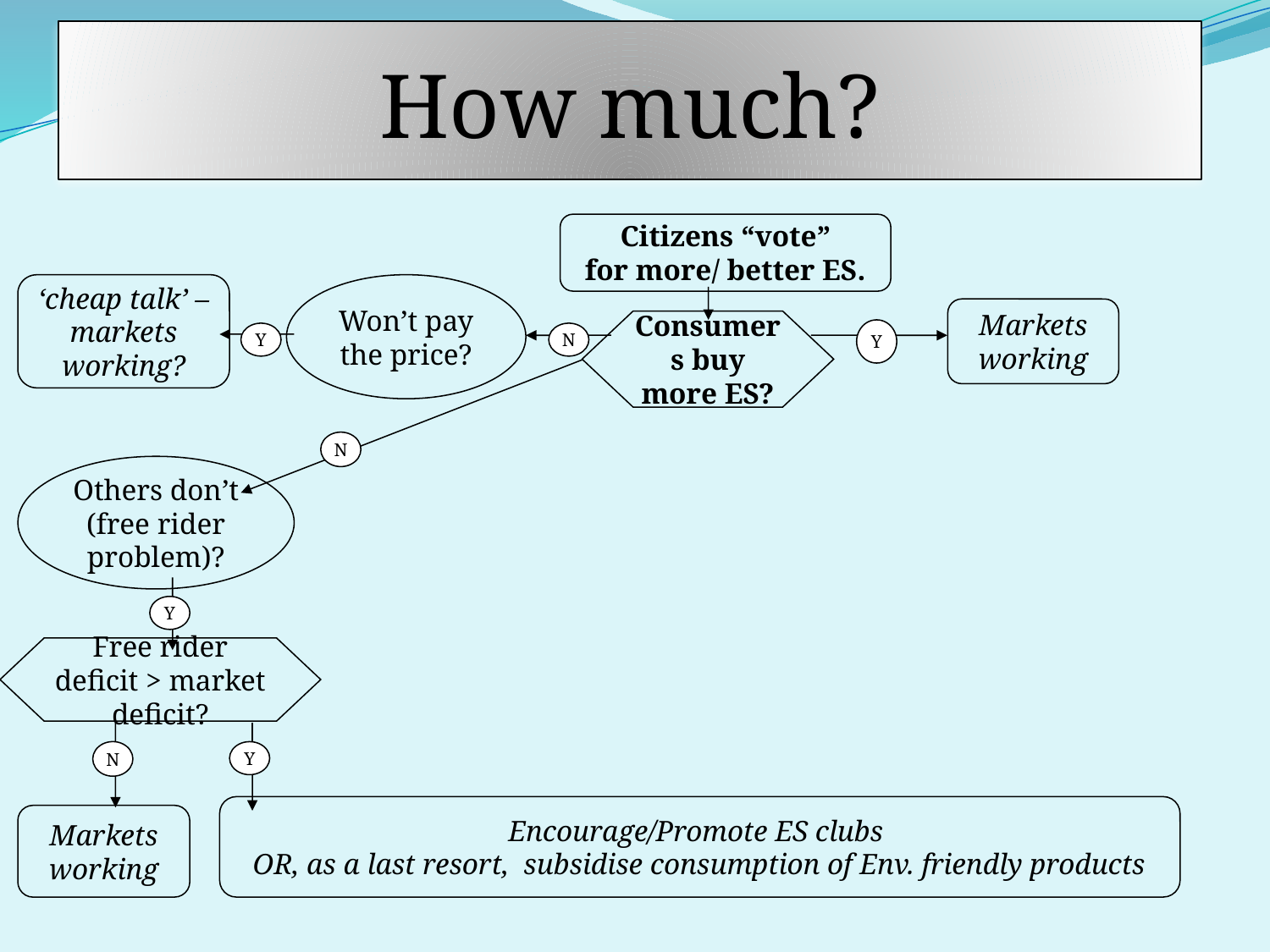

# How much?
Citizens “vote”
for more/ better ES.
‘cheap talk’ – markets working?
Won’t pay the price?

Markets working

Consumers buy more ES?

Y
N

N
Others don’t (free rider problem)?

Free rider deficit > market deficit?

Encourage/Promote ES clubs
OR, as a last resort,  subsidise consumption of Env. friendly products
Y
Y
N
Y
Markets working